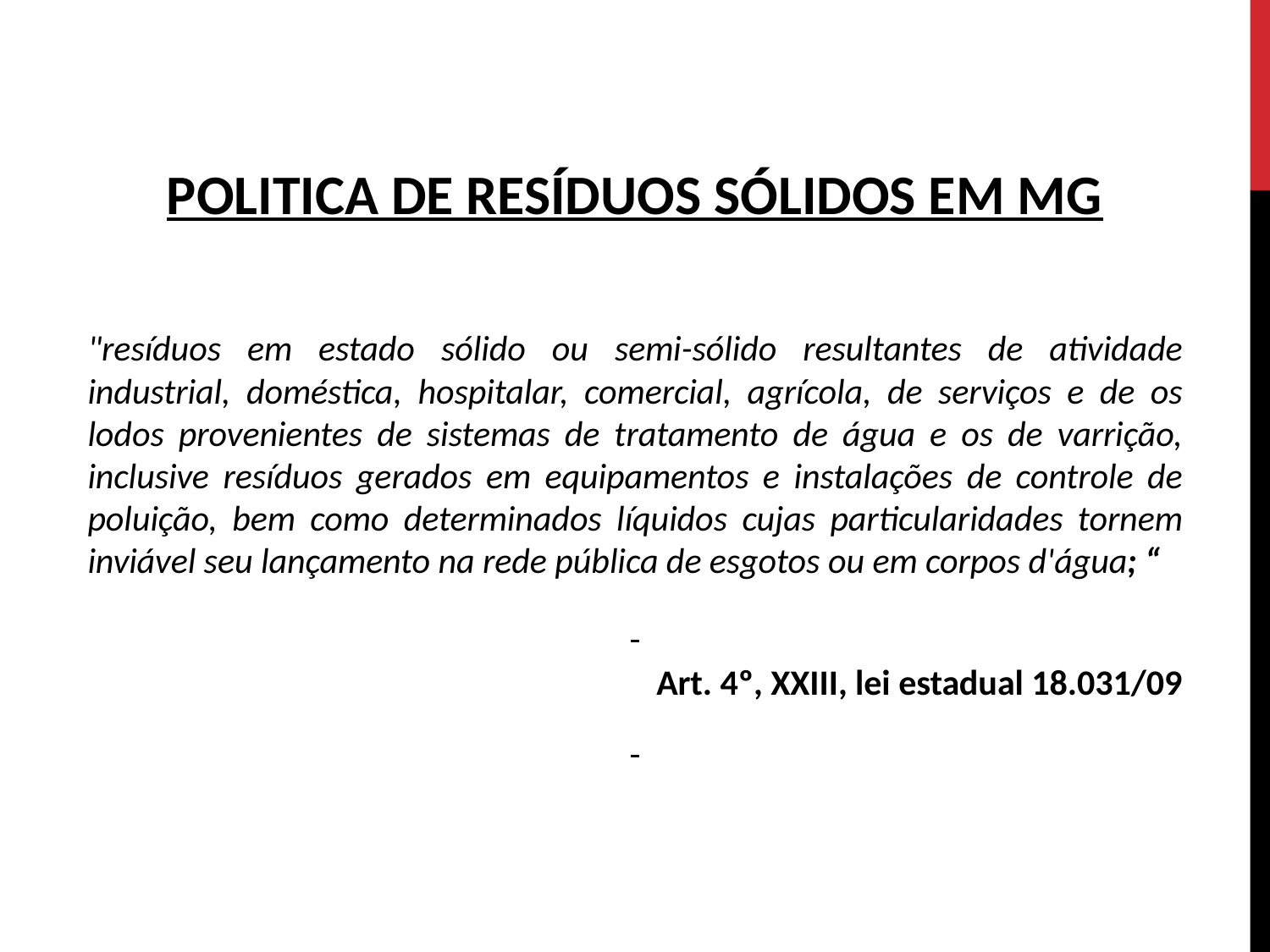

POLITICA DE RESÍDUOS SÓLIDOS EM MG

"resíduos em estado sólido ou semi-sólido resultantes de atividade industrial, doméstica, hospitalar, comercial, agrícola, de serviços e de os lodos provenientes de sistemas de tratamento de água e os de varrição, inclusive resíduos gerados em equipamentos e instalações de controle de poluição, bem como determinados líquidos cujas particularidades tornem inviável seu lançamento na rede pública de esgotos ou em corpos d'água; “

Art. 4º, XXIII, lei estadual 18.031/09